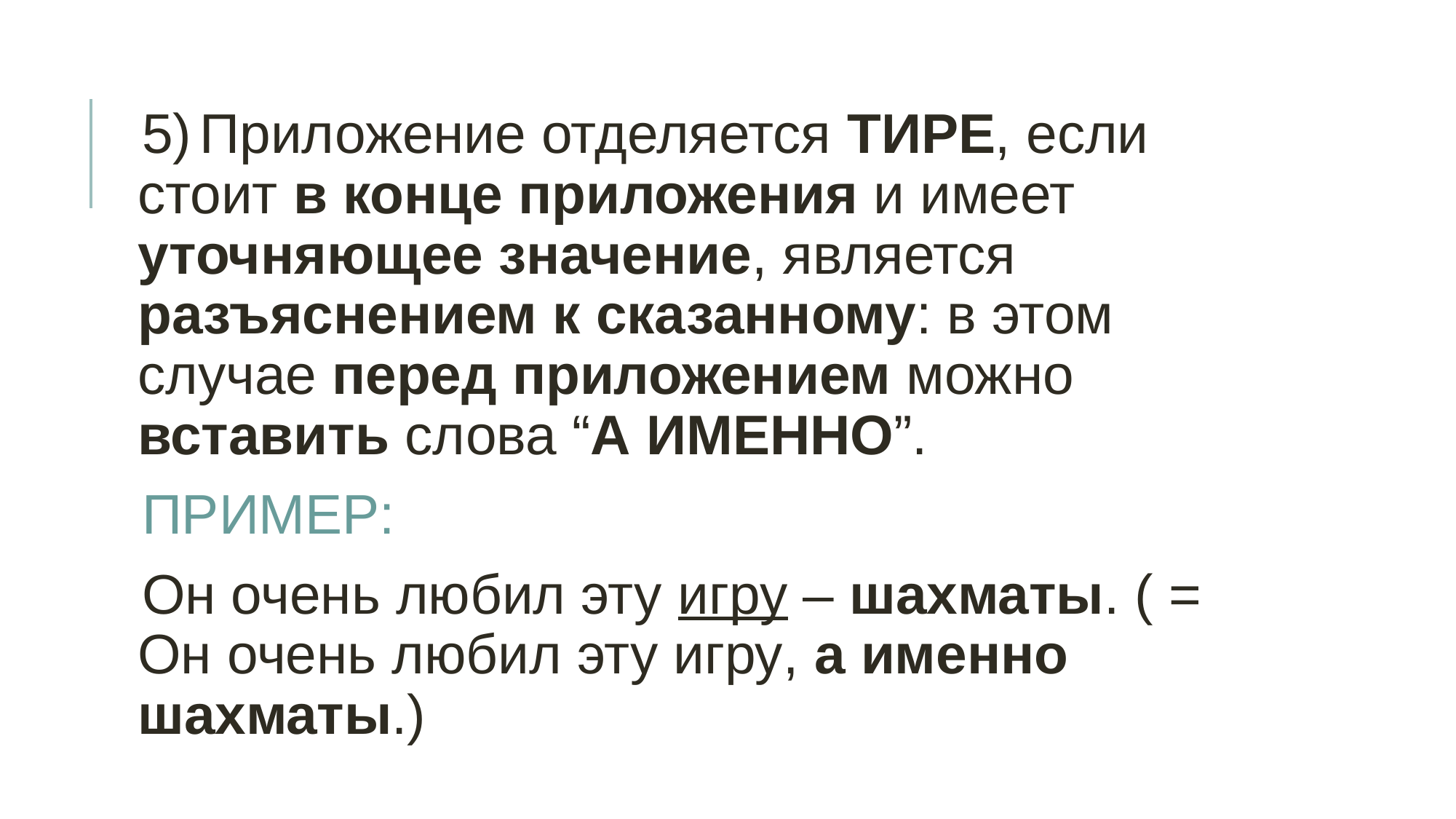

5) Приложение отделяется ТИРЕ, если стоит в конце приложения и имеет уточняющее значение, является разъяснением к сказанному: в этом случае перед приложением можно вставить слова “А ИМЕННО”.
ПРИМЕР:
Он очень любил эту игру – шахматы. ( = Он очень любил эту игру, а именно шахматы.)